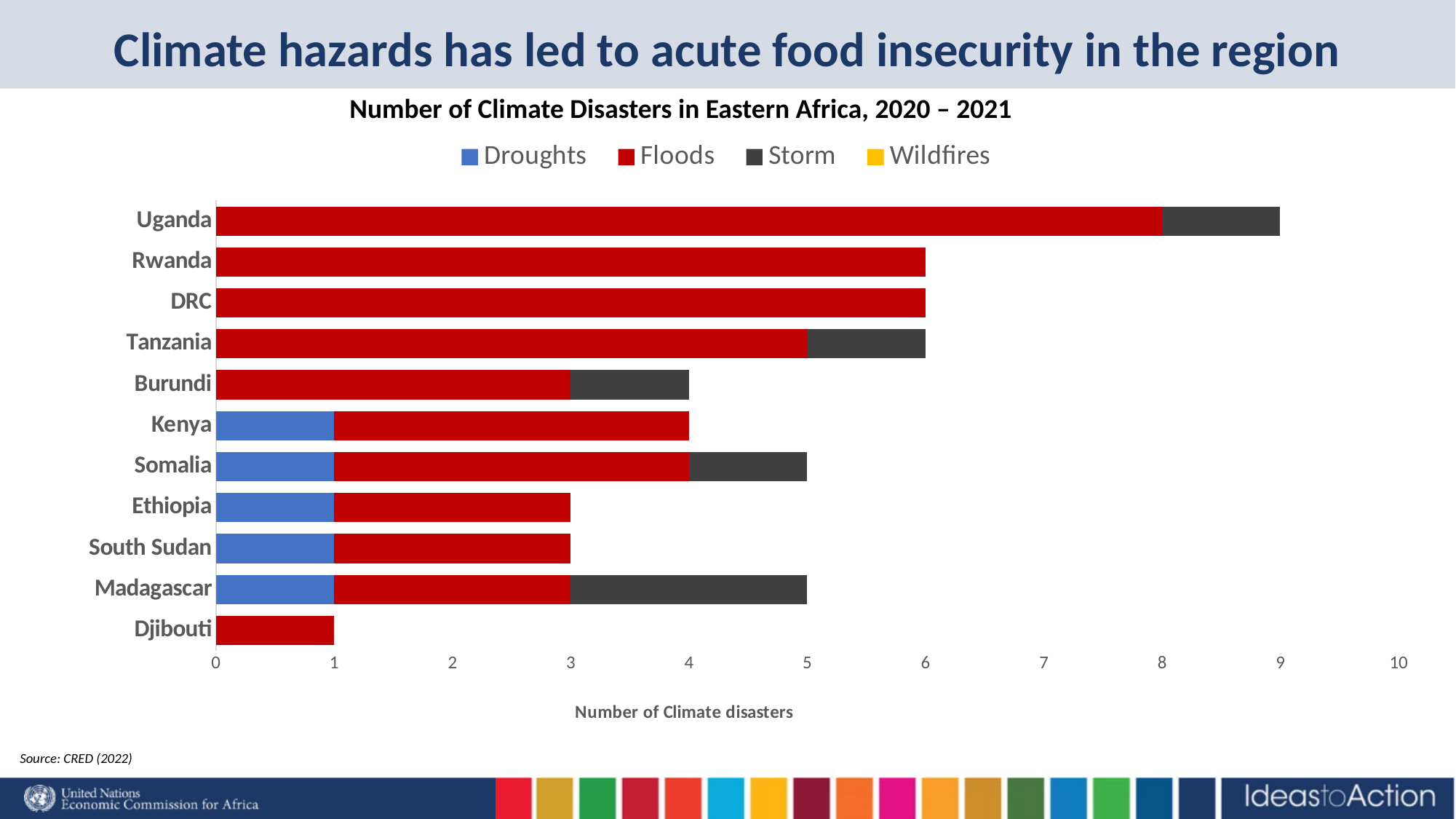

# Climate hazards has led to acute food insecurity in the region
Number of Climate Disasters in Eastern Africa, 2020 – 2021

### Chart

| Category | Droughts | Floods | Storm | Wildfires |
|---|---|---|---|---|
| Djibouti | None | 1.0 | None | None |
| Madagascar | 1.0 | 2.0 | 2.0 | None |
| South Sudan | 1.0 | 2.0 | None | None |
| Ethiopia | 1.0 | 2.0 | None | None |
| Somalia | 1.0 | 3.0 | 1.0 | None |
| Kenya | 1.0 | 3.0 | None | None |
| Burundi | None | 3.0 | 1.0 | None |
| Tanzania | None | 5.0 | 1.0 | None |
| DRC | None | 6.0 | None | None |
| Rwanda | None | 6.0 | None | None |
| Uganda | None | 8.0 | 1.0 | None |
Source: CRED (2022)